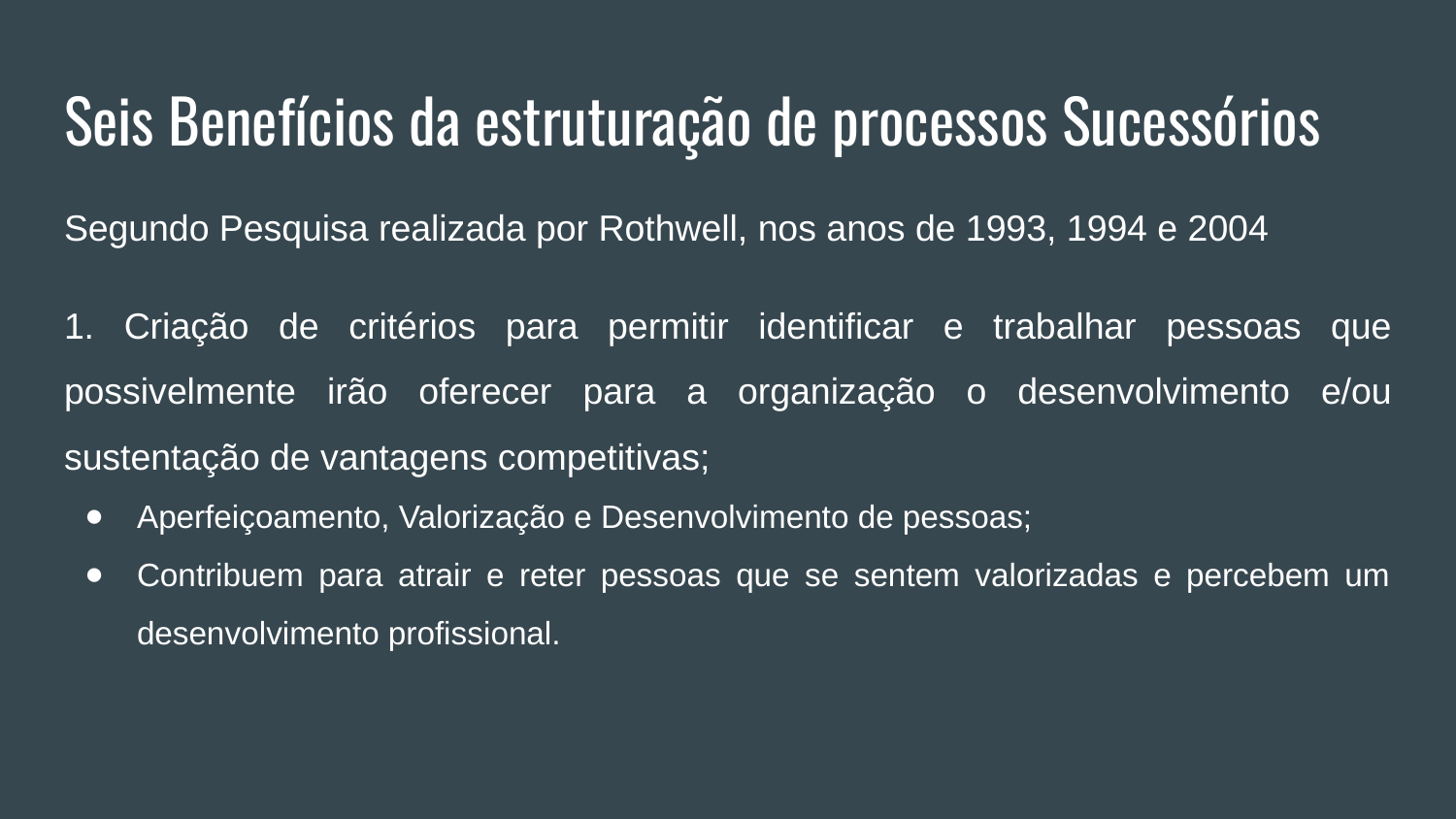

# Seis Benefícios da estruturação de processos Sucessórios
Segundo Pesquisa realizada por Rothwell, nos anos de 1993, 1994 e 2004
1. Criação de critérios para permitir identificar e trabalhar pessoas que possivelmente irão oferecer para a organização o desenvolvimento e/ou sustentação de vantagens competitivas;
Aperfeiçoamento, Valorização e Desenvolvimento de pessoas;
Contribuem para atrair e reter pessoas que se sentem valorizadas e percebem um desenvolvimento profissional.